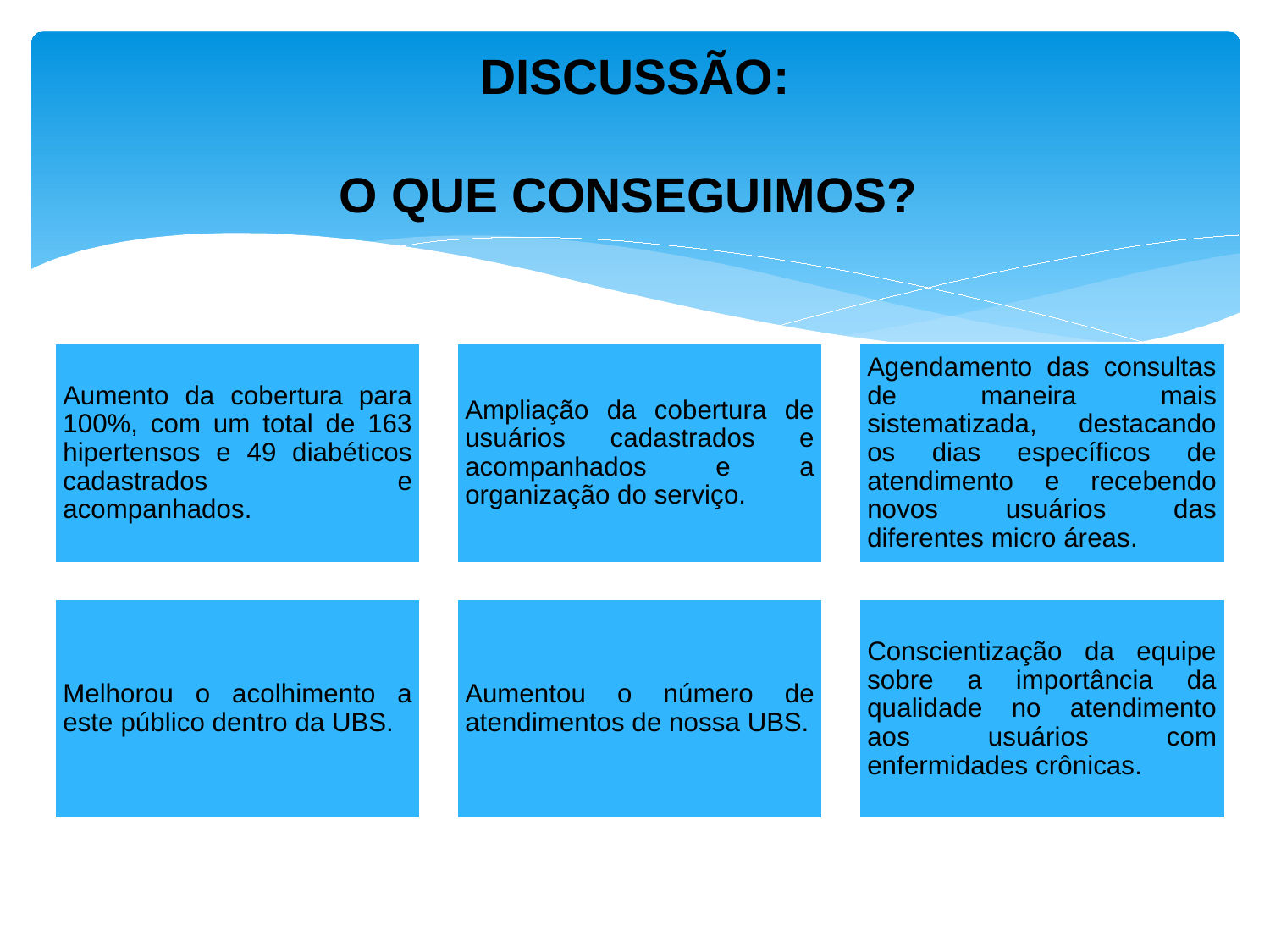

# DISCUSSÃO: O QUE CONSEGUIMOS?
Aumento da cobertura para 100%, com um total de 163 hipertensos e 49 diabéticos cadastrados e acompanhados.
Ampliação da cobertura de usuários cadastrados e acompanhados e a organização do serviço.
Agendamento das consultas de maneira mais sistematizada, destacando os dias específicos de atendimento e recebendo novos usuários das diferentes micro áreas.
Melhorou o acolhimento a este público dentro da UBS.
Aumentou o número de atendimentos de nossa UBS.
Conscientização da equipe sobre a importância da qualidade no atendimento aos usuários com enfermidades crônicas.